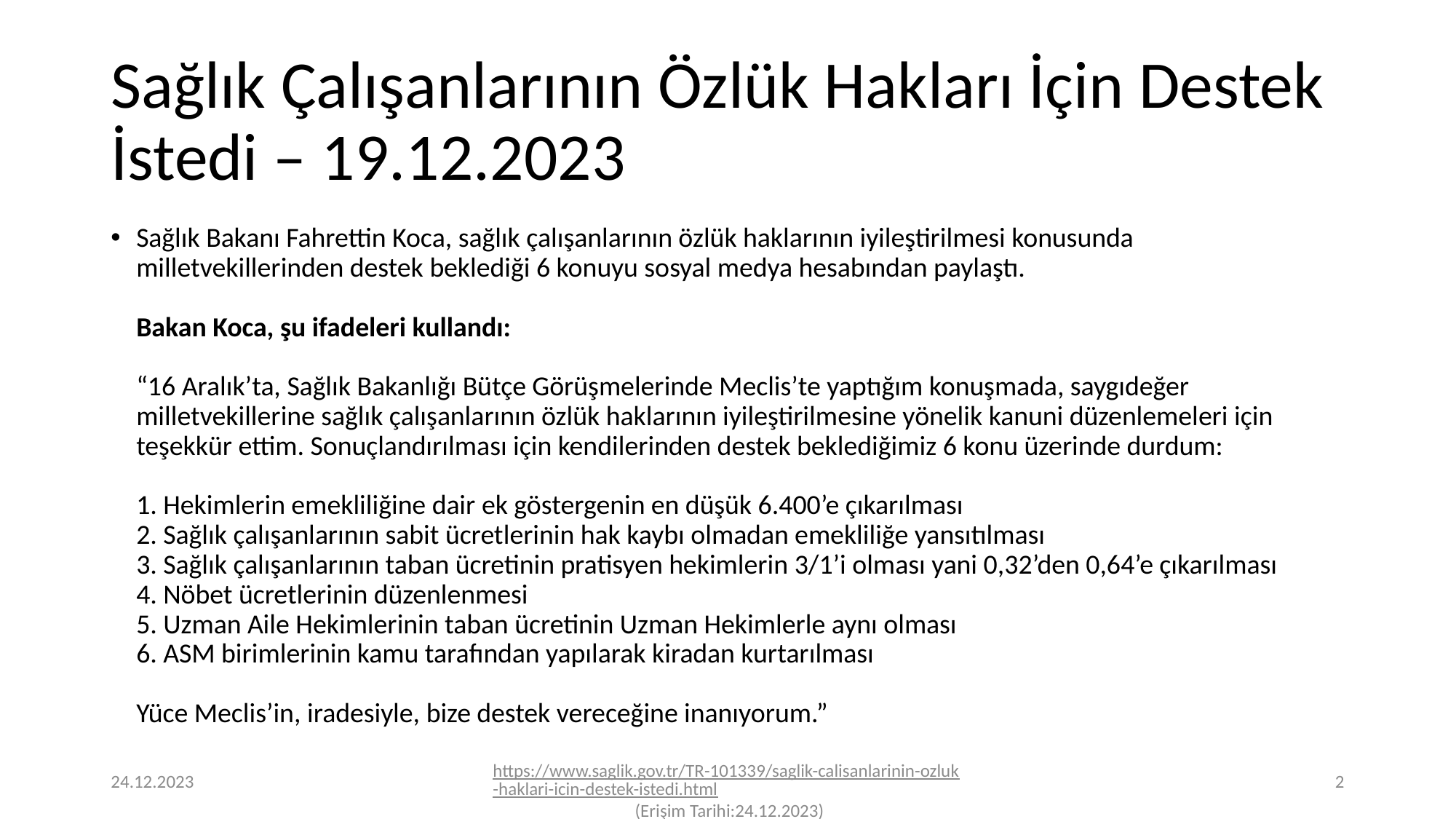

# Sağlık Çalışanlarının Özlük Hakları İçin Destek İstedi – 19.12.2023
Sağlık Bakanı Fahrettin Koca, sağlık çalışanlarının özlük haklarının iyileştirilmesi konusunda milletvekillerinden destek beklediği 6 konuyu sosyal medya hesabından paylaştı.
Bakan Koca, şu ifadeleri kullandı:
“16 Aralık’ta, Sağlık Bakanlığı Bütçe Görüşmelerinde Meclis’te yaptığım konuşmada, saygıdeğer milletvekillerine sağlık çalışanlarının özlük haklarının iyileştirilmesine yönelik kanuni düzenlemeleri için teşekkür ettim. Sonuçlandırılması için kendilerinden destek beklediğimiz 6 konu üzerinde durdum:
1. Hekimlerin emekliliğine dair ek göstergenin en düşük 6.400’e çıkarılması
2. Sağlık çalışanlarının sabit ücretlerinin hak kaybı olmadan emekliliğe yansıtılması
3. Sağlık çalışanlarının taban ücretinin pratisyen hekimlerin 3/1’i olması yani 0,32’den 0,64’e çıkarılması
4. Nöbet ücretlerinin düzenlenmesi
5. Uzman Aile Hekimlerinin taban ücretinin Uzman Hekimlerle aynı olması
6. ASM birimlerinin kamu tarafından yapılarak kiradan kurtarılması
Yüce Meclis’in, iradesiyle, bize destek vereceğine inanıyorum.”
24.12.2023
https://www.saglik.gov.tr/TR-101339/saglik-calisanlarinin-ozluk-haklari-icin-destek-istedi.html (Erişim Tarihi:24.12.2023)
2